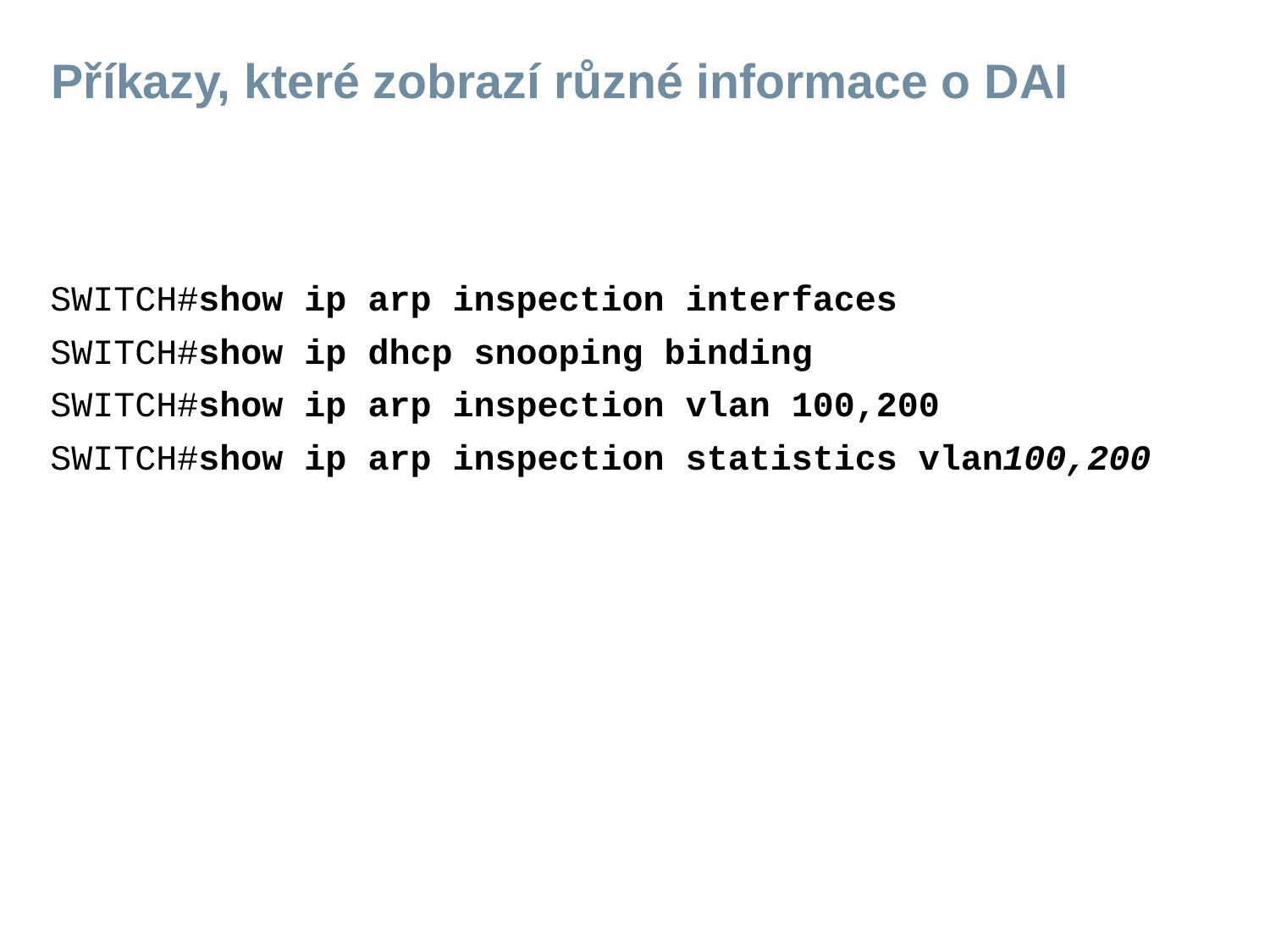

# Příkazy, které zobrazí různé informace o DAI

SWITCH#show ip arp inspection interfaces
SWITCH#show ip dhcp snooping binding
SWITCH#show ip arp inspection vlan 100,200
SWITCH#show ip arp inspection statistics vlan100,200